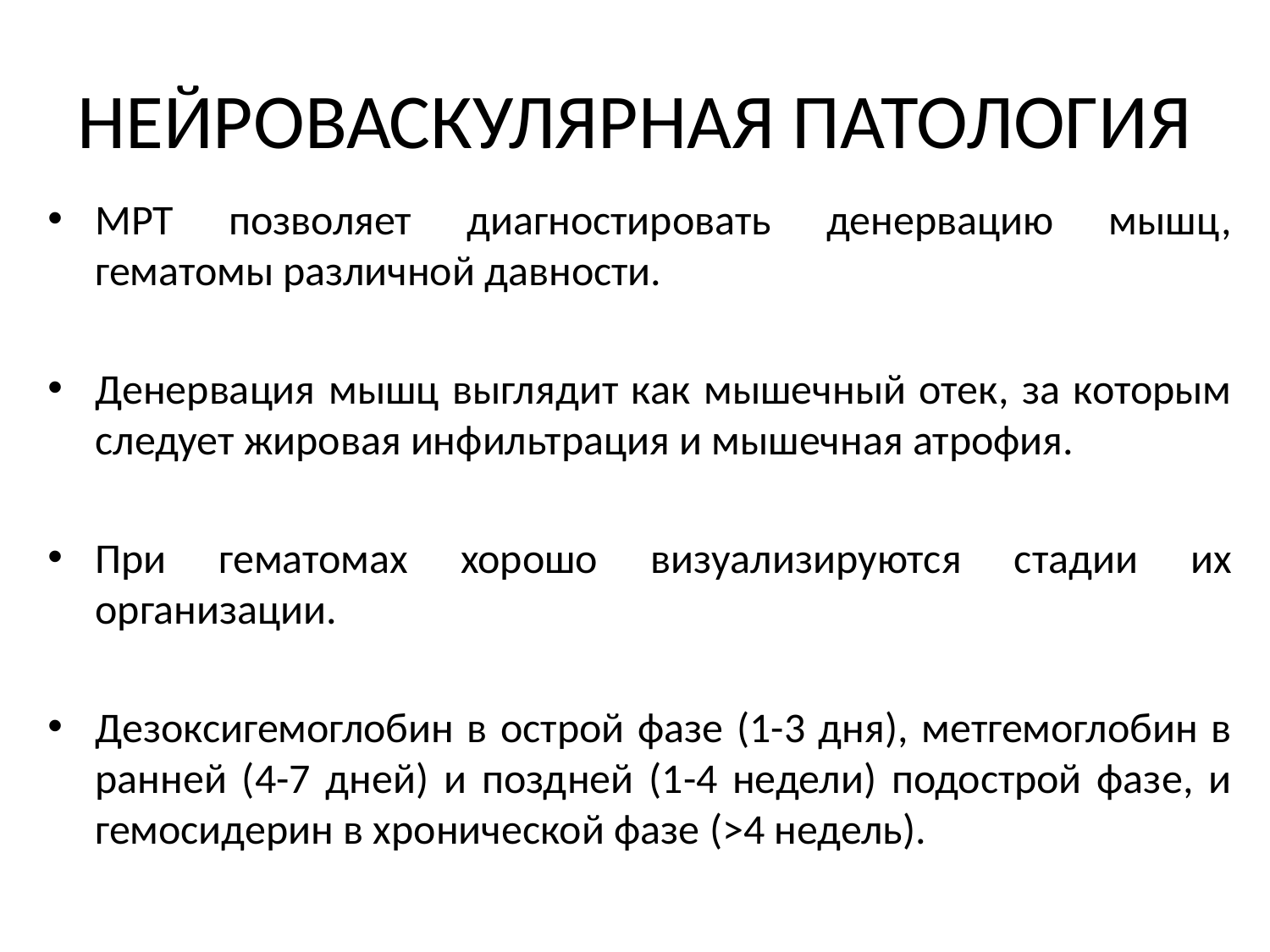

# НЕЙРОВАСКУЛЯРНАЯ ПАТОЛОГИЯ
МРТ позволяет диагностировать денервацию мышц, гематомы различной давности.

Денервация мышц выглядит как мышечный отек, за которым следует жировая инфильтрация и мышечная атрофия.

При гематомах хорошо визуализируются стадии их организации.

Дезоксигемоглобин в острой фазе (1-3 дня), метгемоглобин в ранней (4-7 дней) и поздней (1-4 недели) подострой фазе, и гемосидерин в хронической фазе (>4 недель).